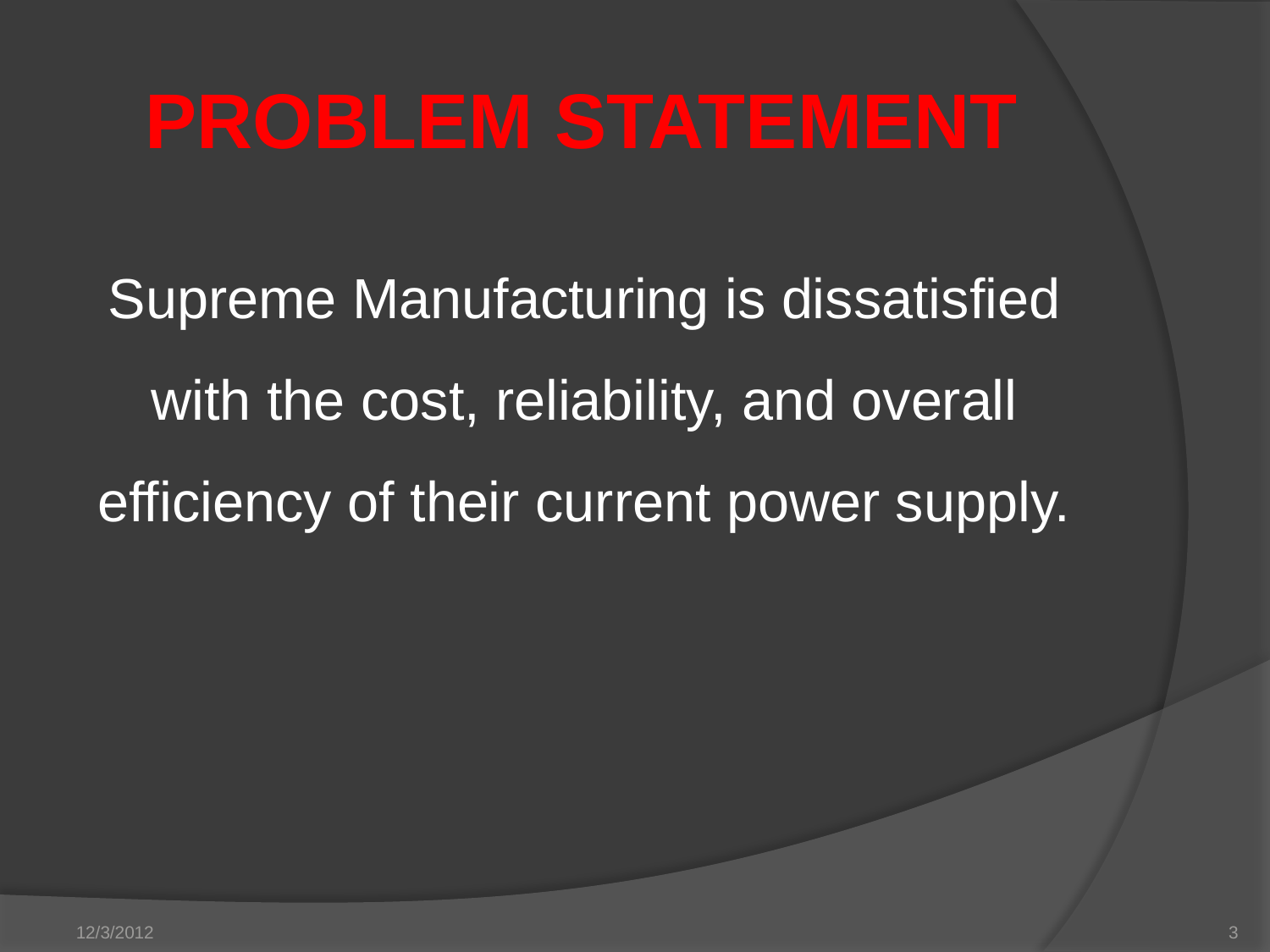

# Problem Statement
Supreme Manufacturing is dissatisfied with the cost, reliability, and overall efficiency of their current power supply.
12/3/2012
3